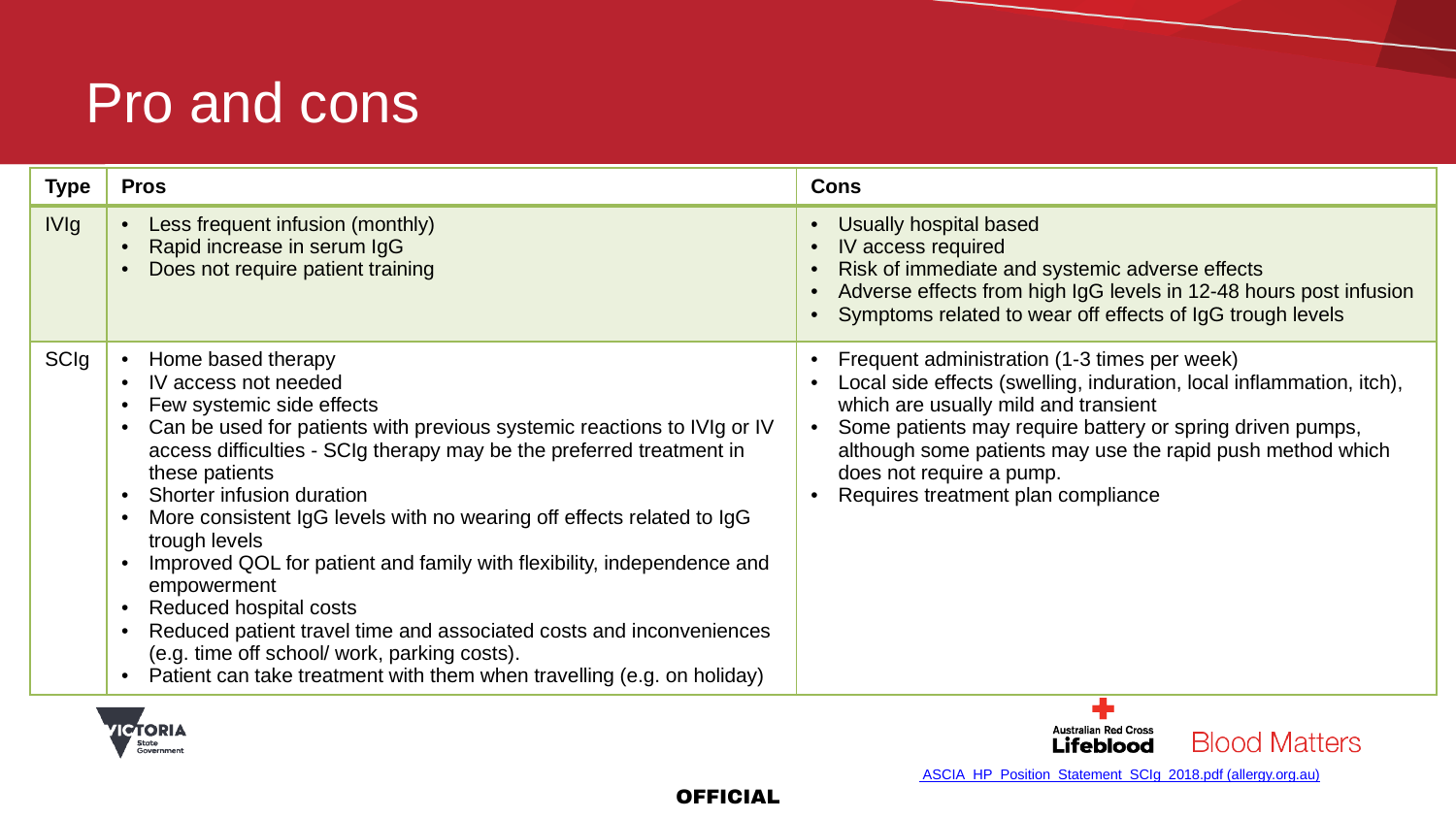

# Pro and cons
| Type | Pros | Cons |
| --- | --- | --- |
| IVIg | Less frequent infusion (monthly) Rapid increase in serum IgG Does not require patient training | Usually hospital based IV access required Risk of immediate and systemic adverse effects Adverse effects from high IgG levels in 12-48 hours post infusion Symptoms related to wear off effects of IgG trough levels |
| SCIg | Home based therapy IV access not needed Few systemic side effects Can be used for patients with previous systemic reactions to IVIg or IV access difficulties - SCIg therapy may be the preferred treatment in these patients Shorter infusion duration More consistent IgG levels with no wearing off effects related to IgG trough levels Improved QOL for patient and family with flexibility, independence and empowerment Reduced hospital costs Reduced patient travel time and associated costs and inconveniences (e.g. time off school/ work, parking costs). Patient can take treatment with them when travelling (e.g. on holiday) | Frequent administration (1-3 times per week) Local side effects (swelling, induration, local inflammation, itch), which are usually mild and transient Some patients may require battery or spring driven pumps, although some patients may use the rapid push method which does not require a pump. Requires treatment plan compliance |
 ASCIA_HP_Position_Statement_SCIg_2018.pdf (allergy.org.au)